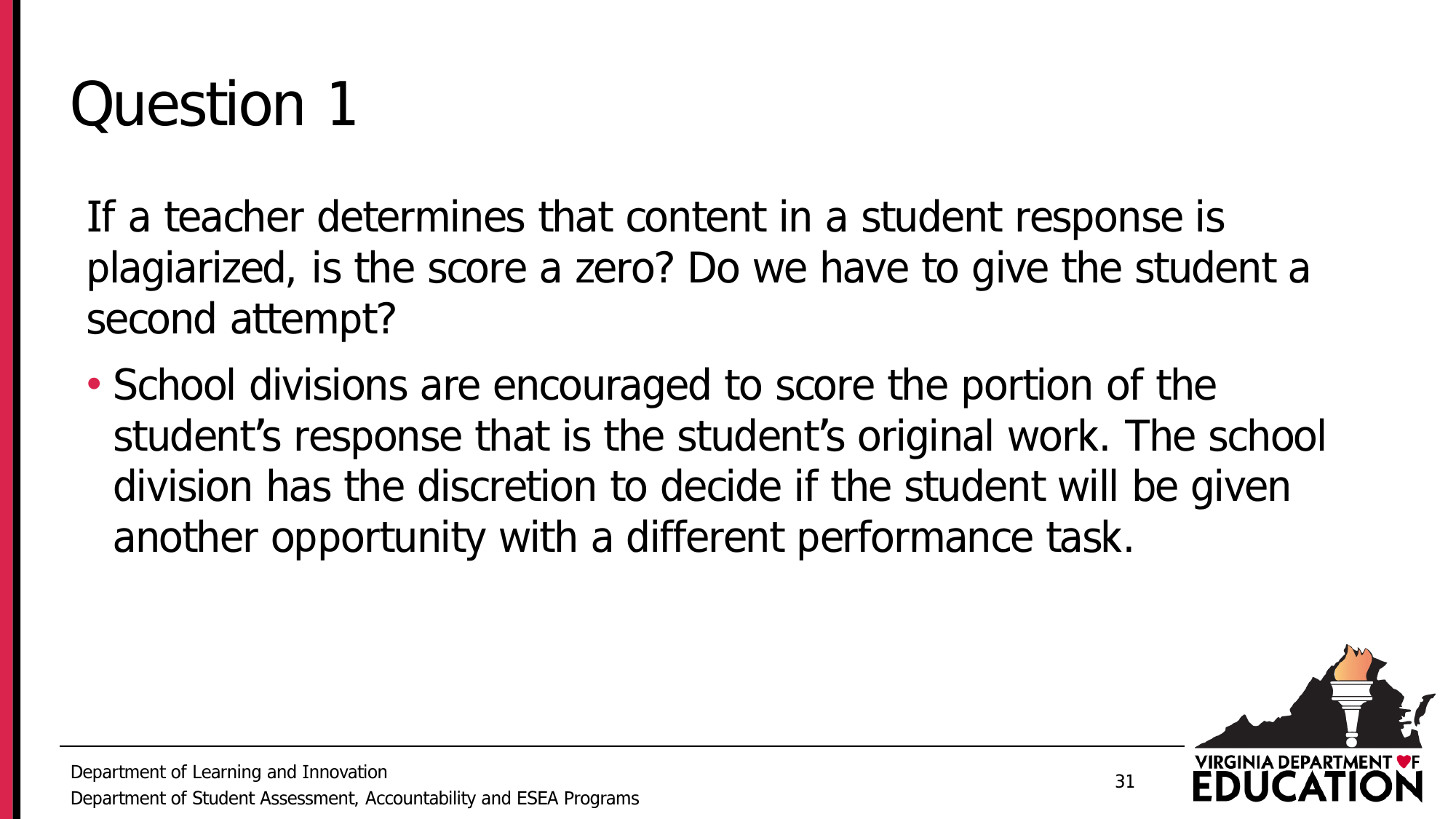

# Question 1
If a teacher determines that content in a student response is plagiarized, is the score a zero? Do we have to give the student a second attempt?
School divisions are encouraged to score the portion of the student’s response that is the student’s original work. The school division has the discretion to decide if the student will be given another opportunity with a different performance task.

31